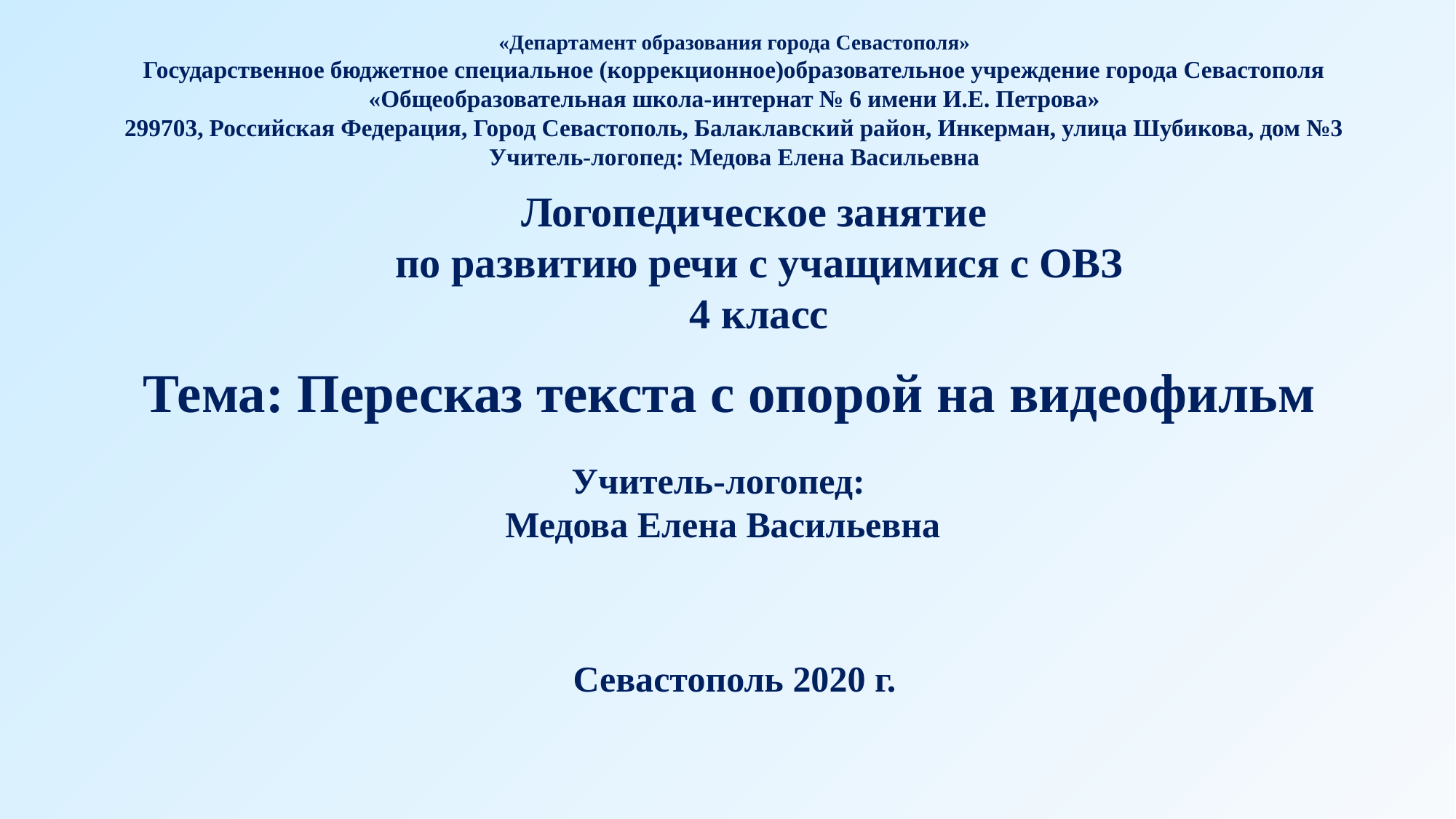

«Департамент образования города Севастополя»
Государственное бюджетное специальное (коррекционное)образовательное учреждение города Севастополя «Общеобразовательная школа-интернат № 6 имени И.Е. Петрова»
299703, Российская Федерация, Город Севастополь, Балаклавский район, Инкерман, улица Шубикова, дом №3
Учитель-логопед: Медова Елена Васильевна

Логопедическое занятие
по развитию речи с учащимися с ОВЗ
4 класс

 Тема: Пересказ текста с опорой на видеофильм
Учитель-логопед:
Медова Елена Васильевна
Севастополь 2020 г.